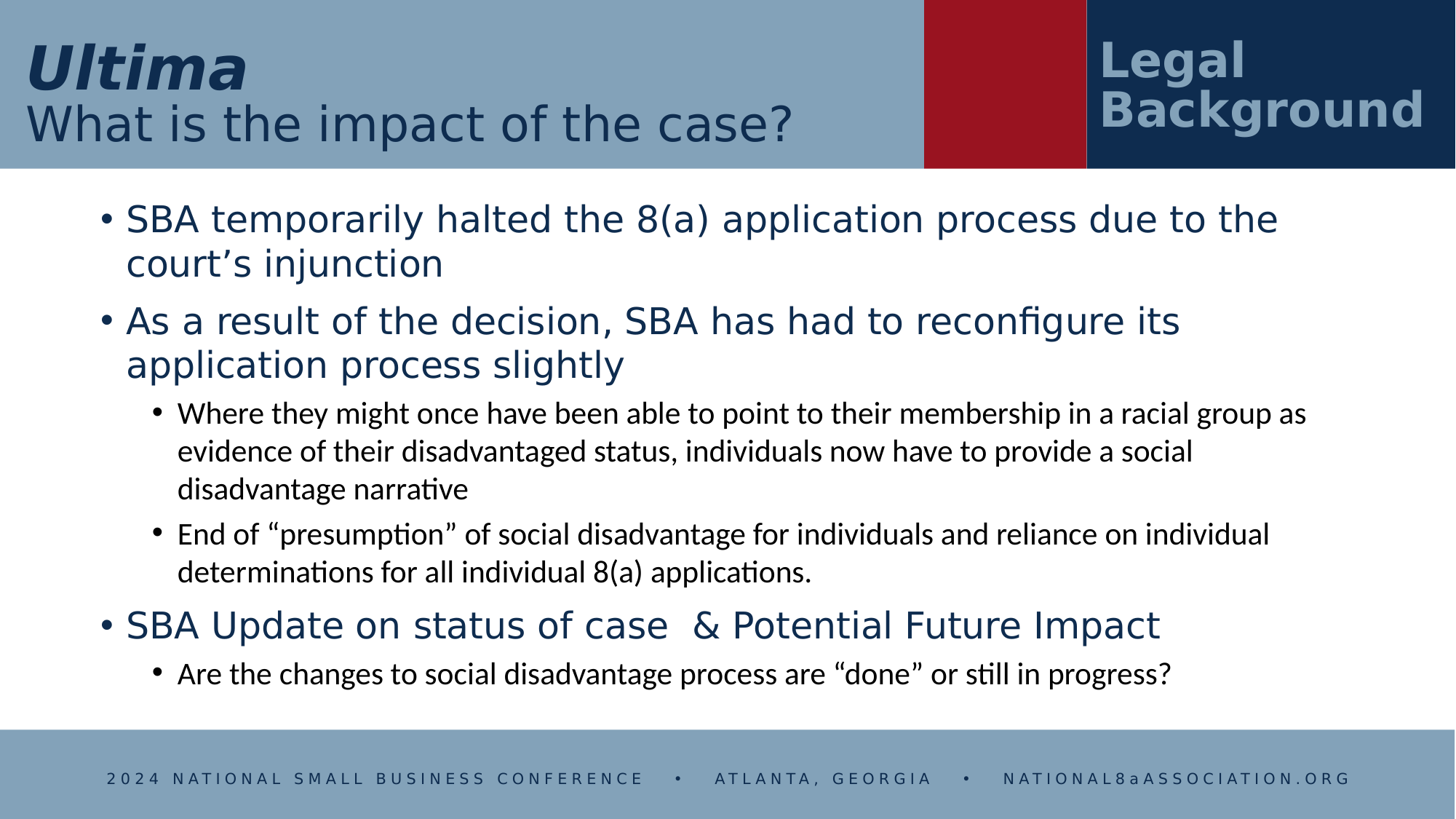

Legal Background
# Ultima What is the impact of the case?
SBA temporarily halted the 8(a) application process due to the court’s injunction
As a result of the decision, SBA has had to reconfigure its application process slightly
Where they might once have been able to point to their membership in a racial group as evidence of their disadvantaged status, individuals now have to provide a social disadvantage narrative
End of “presumption” of social disadvantage for individuals and reliance on individual determinations for all individual 8(a) applications.
SBA Update on status of case  & Potential Future Impact
Are the changes to social disadvantage process are “done” or still in progress?